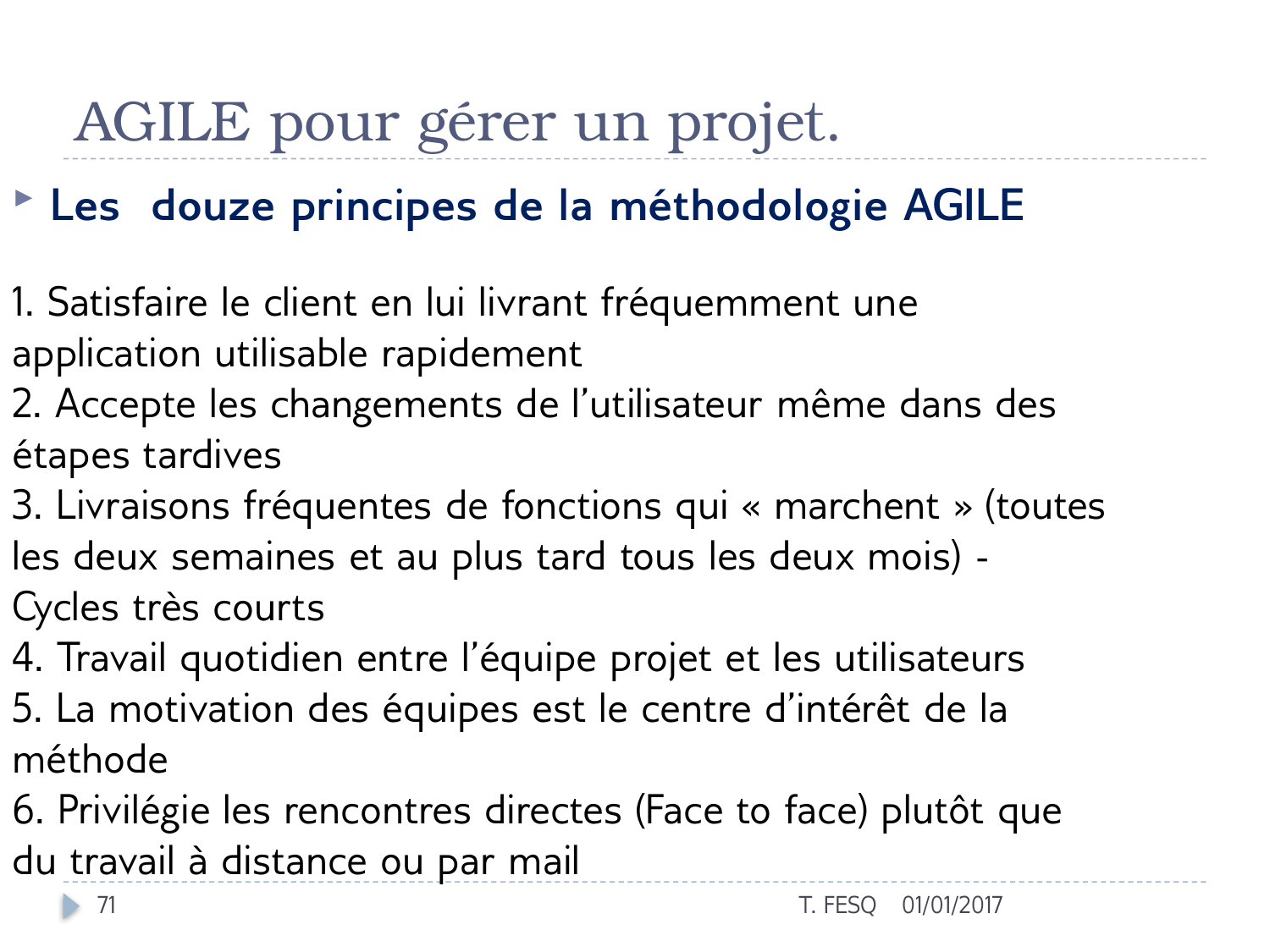

# AGILE pour gérer un projet.
Les  douze principes de la méthodologie AGILE
1. Satisfaire le client en lui livrant fréquemment une
application utilisable rapidement
2. Accepte les changements de l’utilisateur même dans des
étapes tardives
3. Livraisons fréquentes de fonctions qui « marchent » (toutes
les deux semaines et au plus tard tous les deux mois) -
Cycles très courts
4. Travail quotidien entre l’équipe projet et les utilisateurs
5. La motivation des équipes est le centre d’intérêt de la
méthode
6. Privilégie les rencontres directes (Face to face) plutôt que
du travail à distance ou par mail
71
T. FESQ
01/01/2017